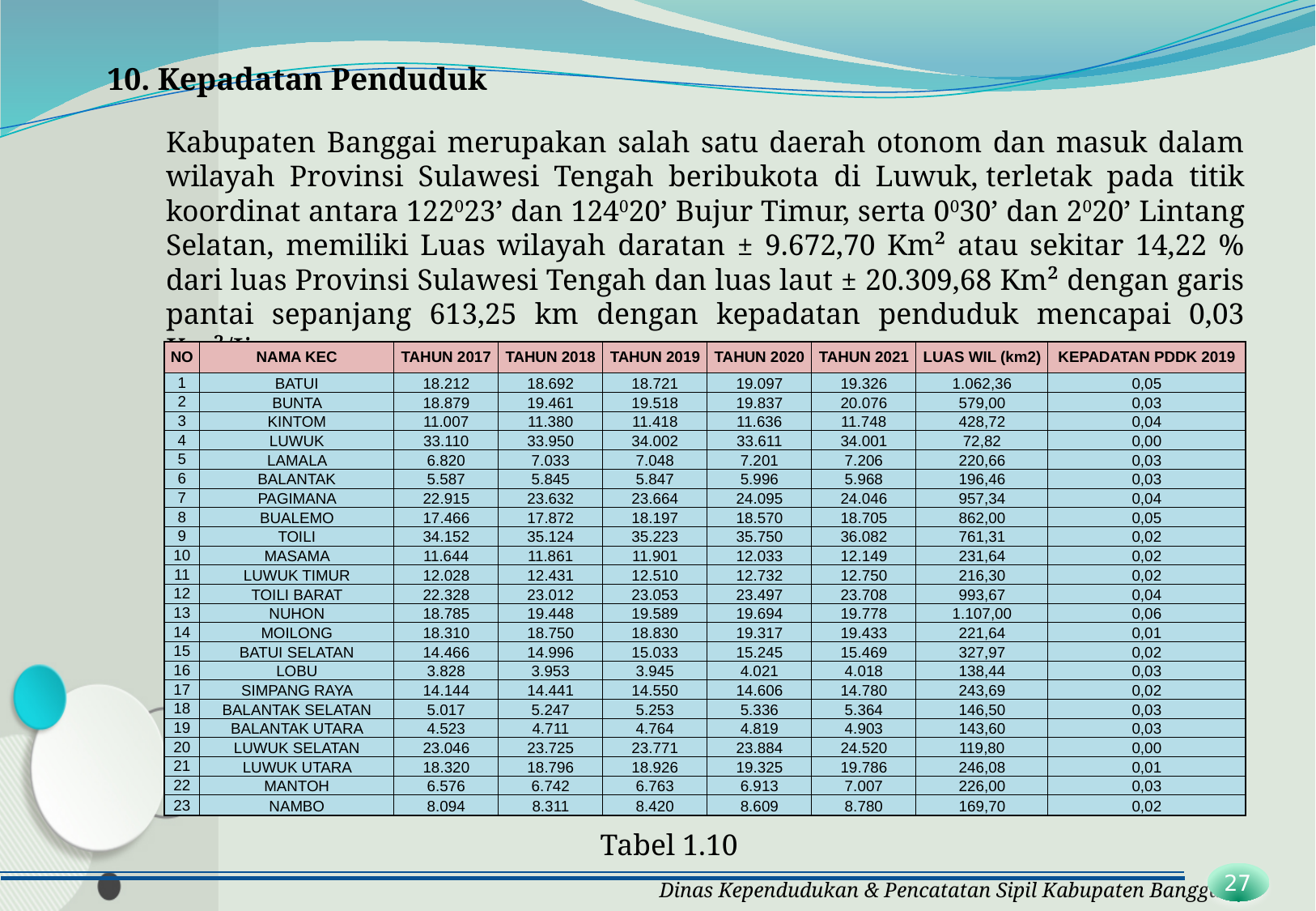

10. Kepadatan Penduduk
Kabupaten Banggai merupakan salah satu daerah otonom dan masuk dalam wilayah Provinsi Sulawesi Tengah beribukota di Luwuk, terletak pada titik koordinat antara 122023’ dan 124020’ Bujur Timur, serta 0030’ dan 2020’ Lintang Selatan, memiliki Luas wilayah daratan ± 9.672,70 Km² atau sekitar 14,22 % dari luas Provinsi Sulawesi Tengah dan luas laut ± 20.309,68 Km² dengan garis pantai sepanjang 613,25 km dengan kepadatan penduduk mencapai 0,03 Km²/Jiwa.
| NO | NAMA KEC | TAHUN 2017 | TAHUN 2018 | TAHUN 2019 | TAHUN 2020 | TAHUN 2021 | LUAS WIL (km2) | KEPADATAN PDDK 2019 |
| --- | --- | --- | --- | --- | --- | --- | --- | --- |
| 1 | BATUI | 18.212 | 18.692 | 18.721 | 19.097 | 19.326 | 1.062,36 | 0,05 |
| 2 | BUNTA | 18.879 | 19.461 | 19.518 | 19.837 | 20.076 | 579,00 | 0,03 |
| 3 | KINTOM | 11.007 | 11.380 | 11.418 | 11.636 | 11.748 | 428,72 | 0,04 |
| 4 | LUWUK | 33.110 | 33.950 | 34.002 | 33.611 | 34.001 | 72,82 | 0,00 |
| 5 | LAMALA | 6.820 | 7.033 | 7.048 | 7.201 | 7.206 | 220,66 | 0,03 |
| 6 | BALANTAK | 5.587 | 5.845 | 5.847 | 5.996 | 5.968 | 196,46 | 0,03 |
| 7 | PAGIMANA | 22.915 | 23.632 | 23.664 | 24.095 | 24.046 | 957,34 | 0,04 |
| 8 | BUALEMO | 17.466 | 17.872 | 18.197 | 18.570 | 18.705 | 862,00 | 0,05 |
| 9 | TOILI | 34.152 | 35.124 | 35.223 | 35.750 | 36.082 | 761,31 | 0,02 |
| 10 | MASAMA | 11.644 | 11.861 | 11.901 | 12.033 | 12.149 | 231,64 | 0,02 |
| 11 | LUWUK TIMUR | 12.028 | 12.431 | 12.510 | 12.732 | 12.750 | 216,30 | 0,02 |
| 12 | TOILI BARAT | 22.328 | 23.012 | 23.053 | 23.497 | 23.708 | 993,67 | 0,04 |
| 13 | NUHON | 18.785 | 19.448 | 19.589 | 19.694 | 19.778 | 1.107,00 | 0,06 |
| 14 | MOILONG | 18.310 | 18.750 | 18.830 | 19.317 | 19.433 | 221,64 | 0,01 |
| 15 | BATUI SELATAN | 14.466 | 14.996 | 15.033 | 15.245 | 15.469 | 327,97 | 0,02 |
| 16 | LOBU | 3.828 | 3.953 | 3.945 | 4.021 | 4.018 | 138,44 | 0,03 |
| 17 | SIMPANG RAYA | 14.144 | 14.441 | 14.550 | 14.606 | 14.780 | 243,69 | 0,02 |
| 18 | BALANTAK SELATAN | 5.017 | 5.247 | 5.253 | 5.336 | 5.364 | 146,50 | 0,03 |
| 19 | BALANTAK UTARA | 4.523 | 4.711 | 4.764 | 4.819 | 4.903 | 143,60 | 0,03 |
| 20 | LUWUK SELATAN | 23.046 | 23.725 | 23.771 | 23.884 | 24.520 | 119,80 | 0,00 |
| 21 | LUWUK UTARA | 18.320 | 18.796 | 18.926 | 19.325 | 19.786 | 246,08 | 0,01 |
| 22 | MANTOH | 6.576 | 6.742 | 6.763 | 6.913 | 7.007 | 226,00 | 0,03 |
| 23 | NAMBO | 8.094 | 8.311 | 8.420 | 8.609 | 8.780 | 169,70 | 0,02 |
Tabel 1.10
27
Dinas Kependudukan & Pencatatan Sipil Kabupaten Banggai